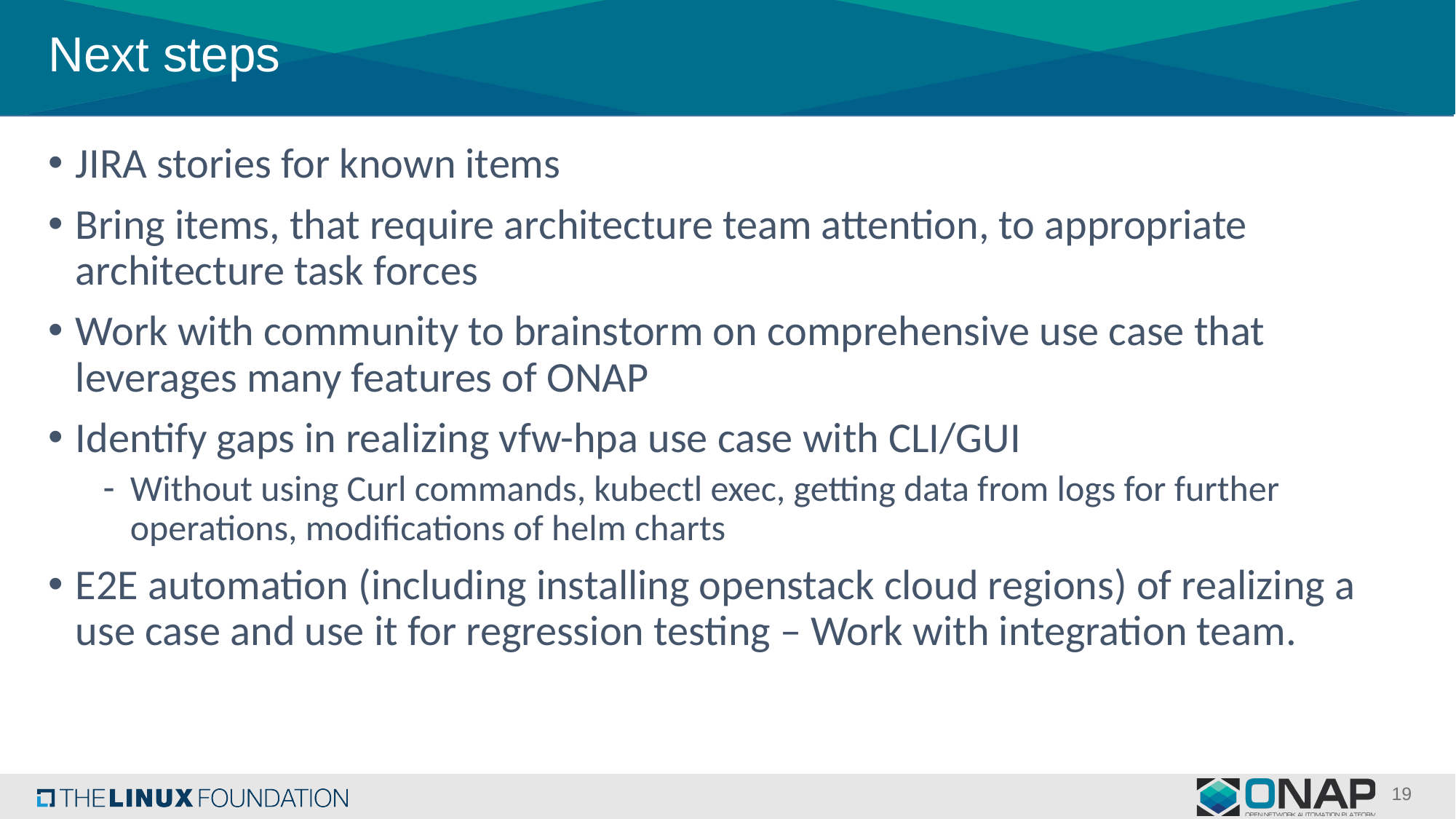

# Next steps
JIRA stories for known items
Bring items, that require architecture team attention, to appropriate architecture task forces
Work with community to brainstorm on comprehensive use case that leverages many features of ONAP
Identify gaps in realizing vfw-hpa use case with CLI/GUI
Without using Curl commands, kubectl exec, getting data from logs for further operations, modifications of helm charts
E2E automation (including installing openstack cloud regions) of realizing a use case and use it for regression testing – Work with integration team.

19